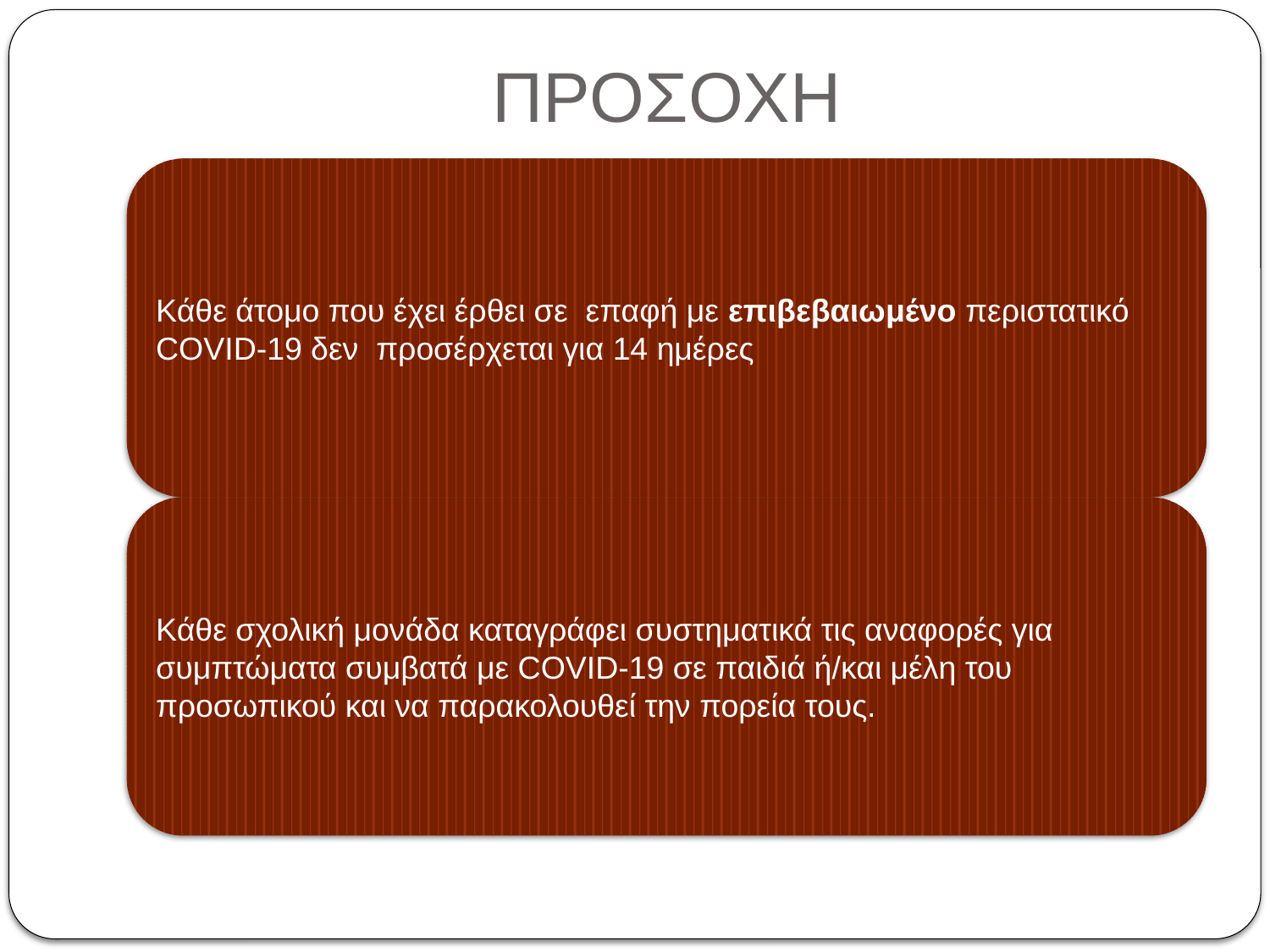

# ΠΡΟΣΟΧΗ
Κάθε σχολική μονάδα καταγράφει συστηματικά τις αναφορές για συμπτώματα συμβατά με COVID-19 σε παιδιά ή/και μέλη του προσωπικού και να παρακολουθεί την πορεία τους.
Κάθε άτομο που έχει έρθει σε  επαφή με επιβεβαιωμένο περιστατικό COVID-19 δεν  προσέρχεται για 14 ημέρες